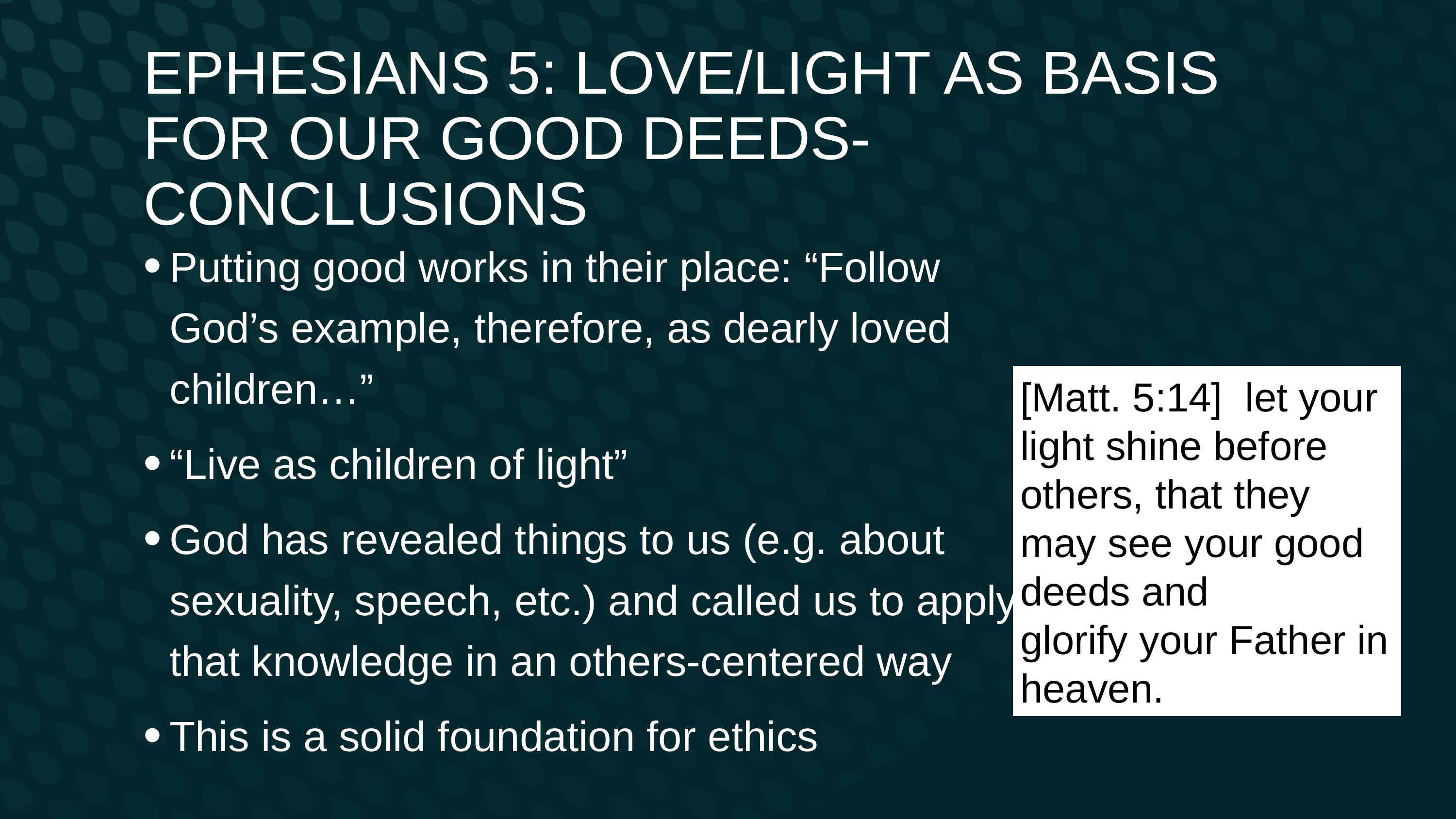

# Ephesians 5: Love/Light as Basis for our good deeds- Conclusions
Putting good works in their place: “Follow God’s example, therefore, as dearly loved children…”
“Live as children of light”
God has revealed things to us (e.g. about sexuality, speech, etc.) and called us to apply that knowledge in an others-centered way
This is a solid foundation for ethics

[Matt. 5:14]  let your light shine before others, that they may see your good deeds and glorify your Father in heaven.